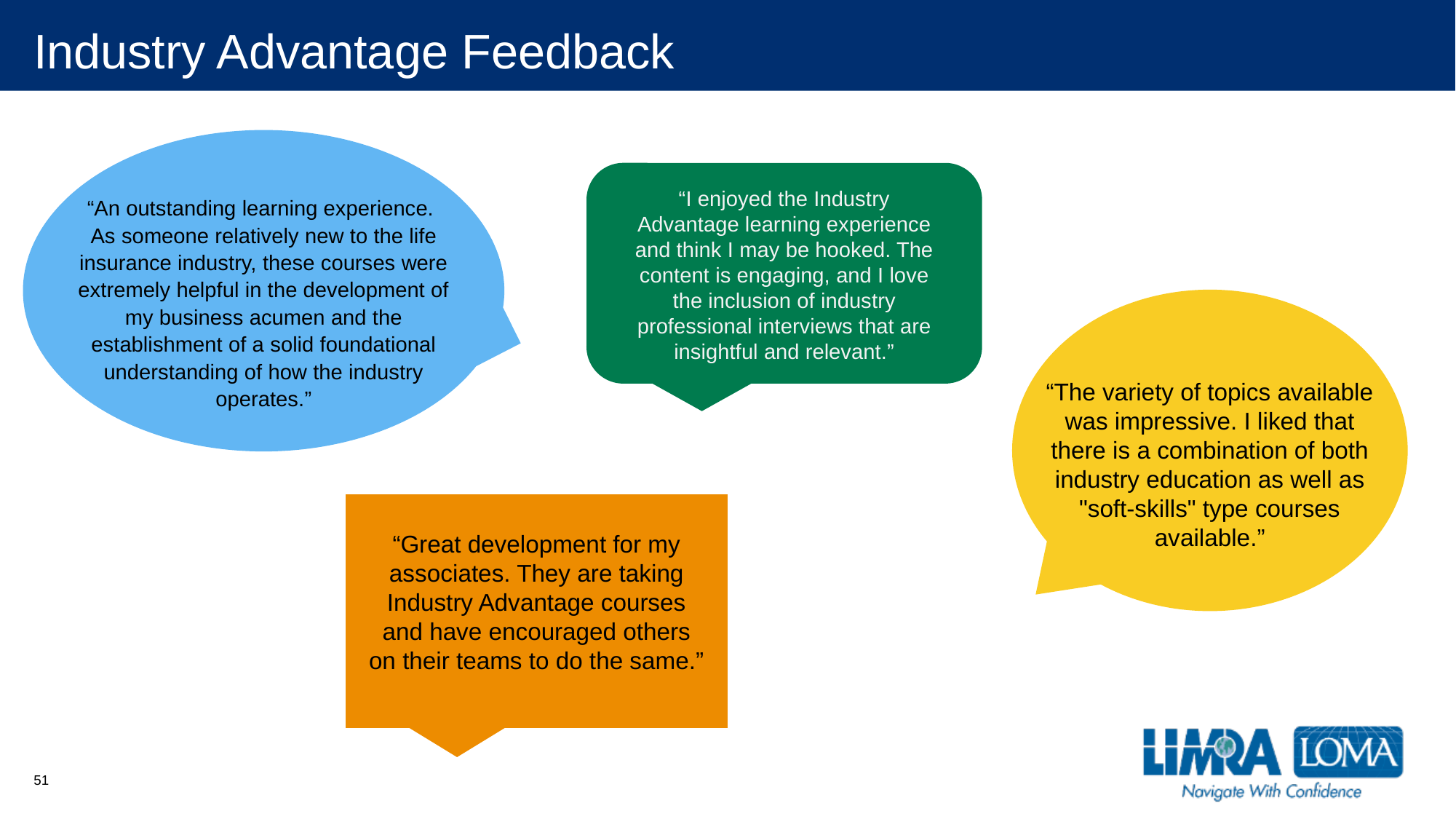

# Industry Advantage Feedback

“An outstanding learning experience.  As someone relatively new to the life insurance industry, these courses were extremely helpful in the development of my business acumen and the establishment of a solid foundational understanding of how the industry operates.”

“I enjoyed the Industry Advantage learning experience and think I may be hooked. The content is engaging, and I love the inclusion of industry professional interviews that are insightful and relevant.”

“The variety of topics available was impressive. I liked that there is a combination of both industry education as well as "soft-skills" type courses available.”

“Great development for my associates. They are taking Industry Advantage courses and have encouraged others on their teams to do the same.”
51